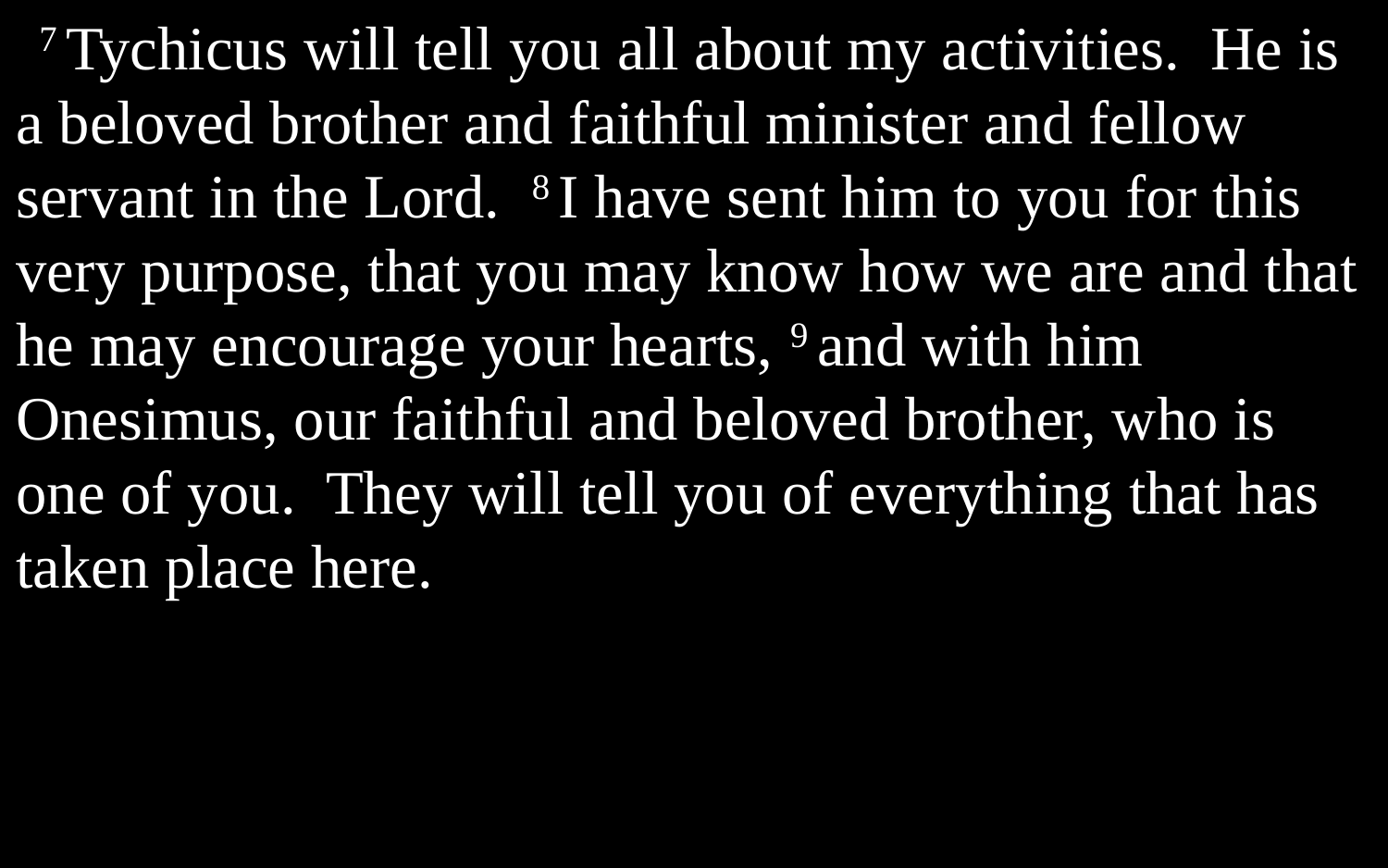

7 Tychicus will tell you all about my activities.  He is a beloved brother and faithful minister and fellow servant in the Lord.  8 I have sent him to you for this very purpose, that you may know how we are and that he may encourage your hearts, 9 and with him Onesimus, our faithful and beloved brother, who is one of you.  They will tell you of everything that has taken place here.